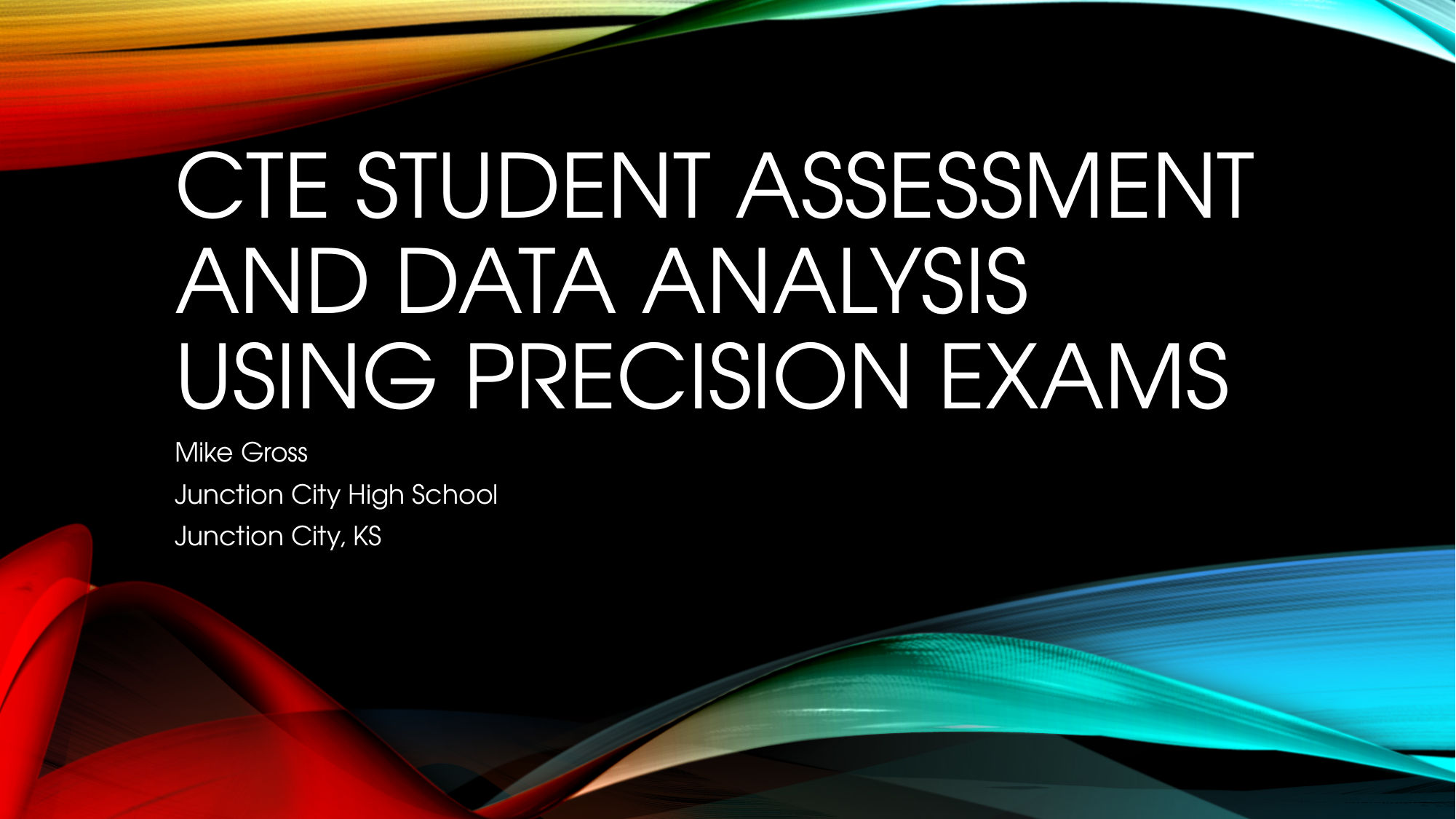

# CtE student assessment and Data analysis using precision exams
Mike Gross
Junction City High School
Junction City, KS